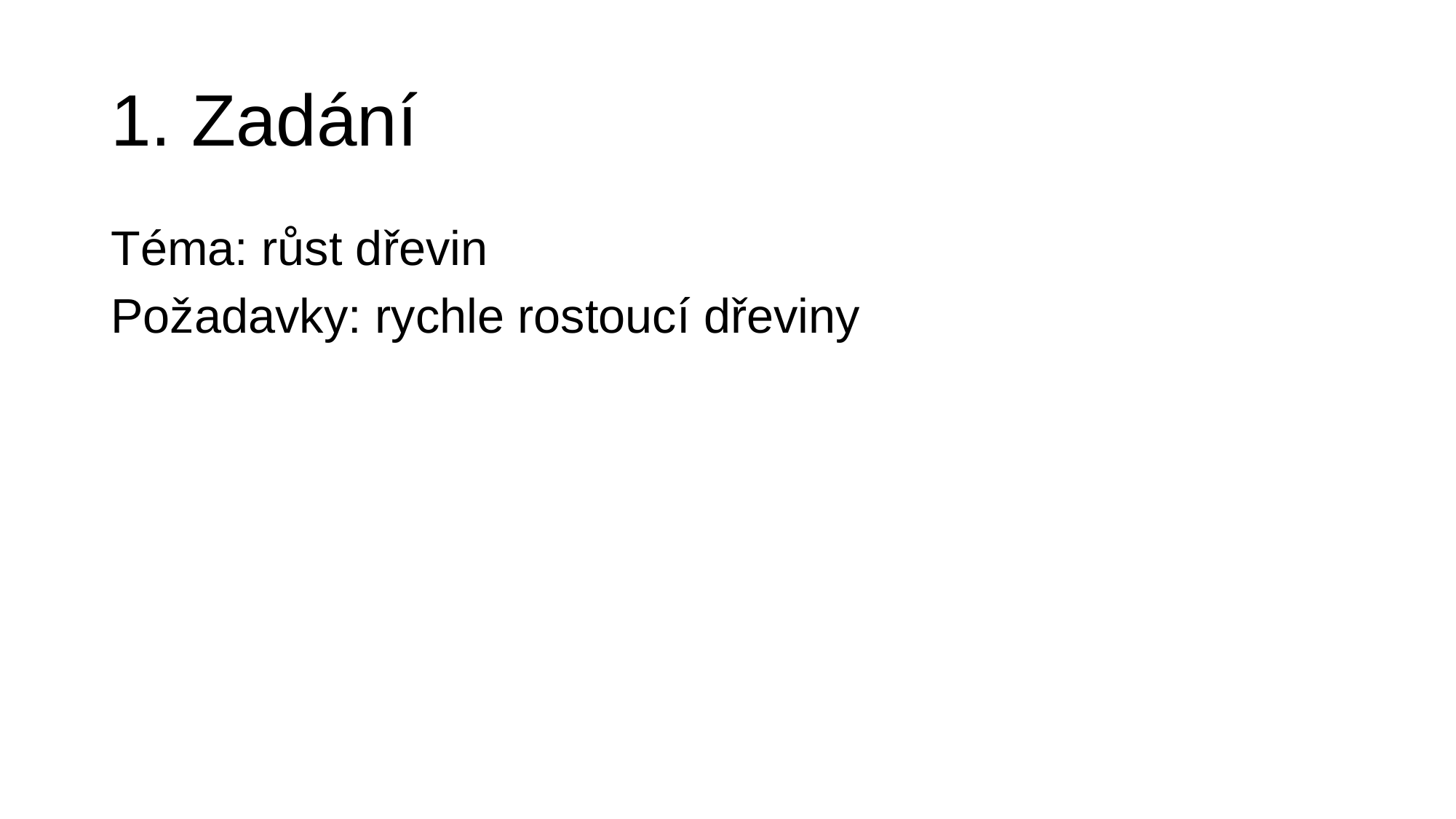

# 1. Zadání
Téma: růst dřevin
Požadavky: rychle rostoucí dřeviny